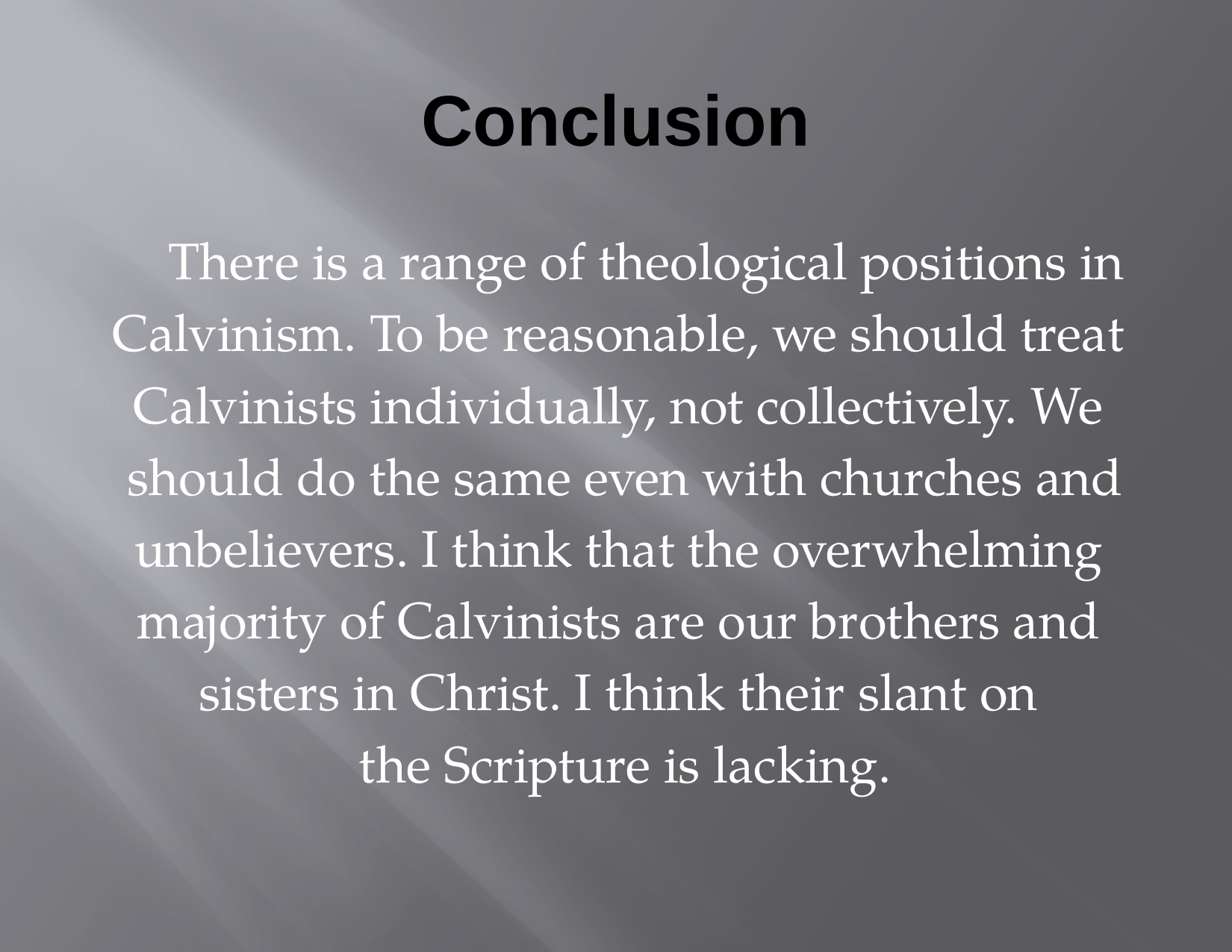

# Conclusion
	There is a range of theological positions in
Calvinism. To be reasonable, we should treat
Calvinists individually, not collectively. We
should do the same even with churches and
unbelievers. I think that the overwhelming
majority of Calvinists are our brothers and
sisters in Christ. I think their slant on
the Scripture is lacking.